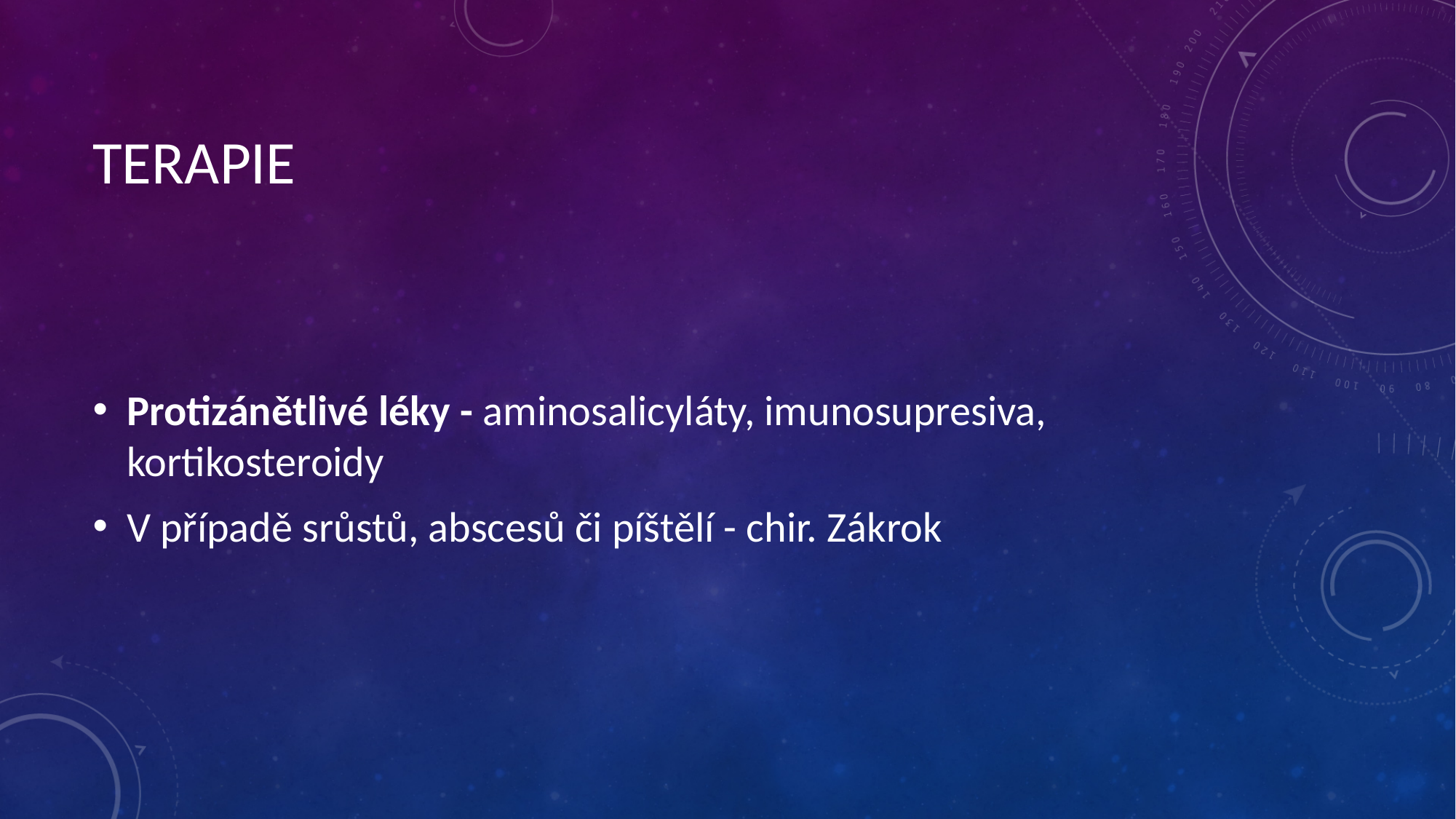

# terapie
Protizánětlivé léky - aminosalicyláty, imunosupresiva, kortikosteroidy
V případě srůstů, abscesů či píštělí - chir. Zákrok